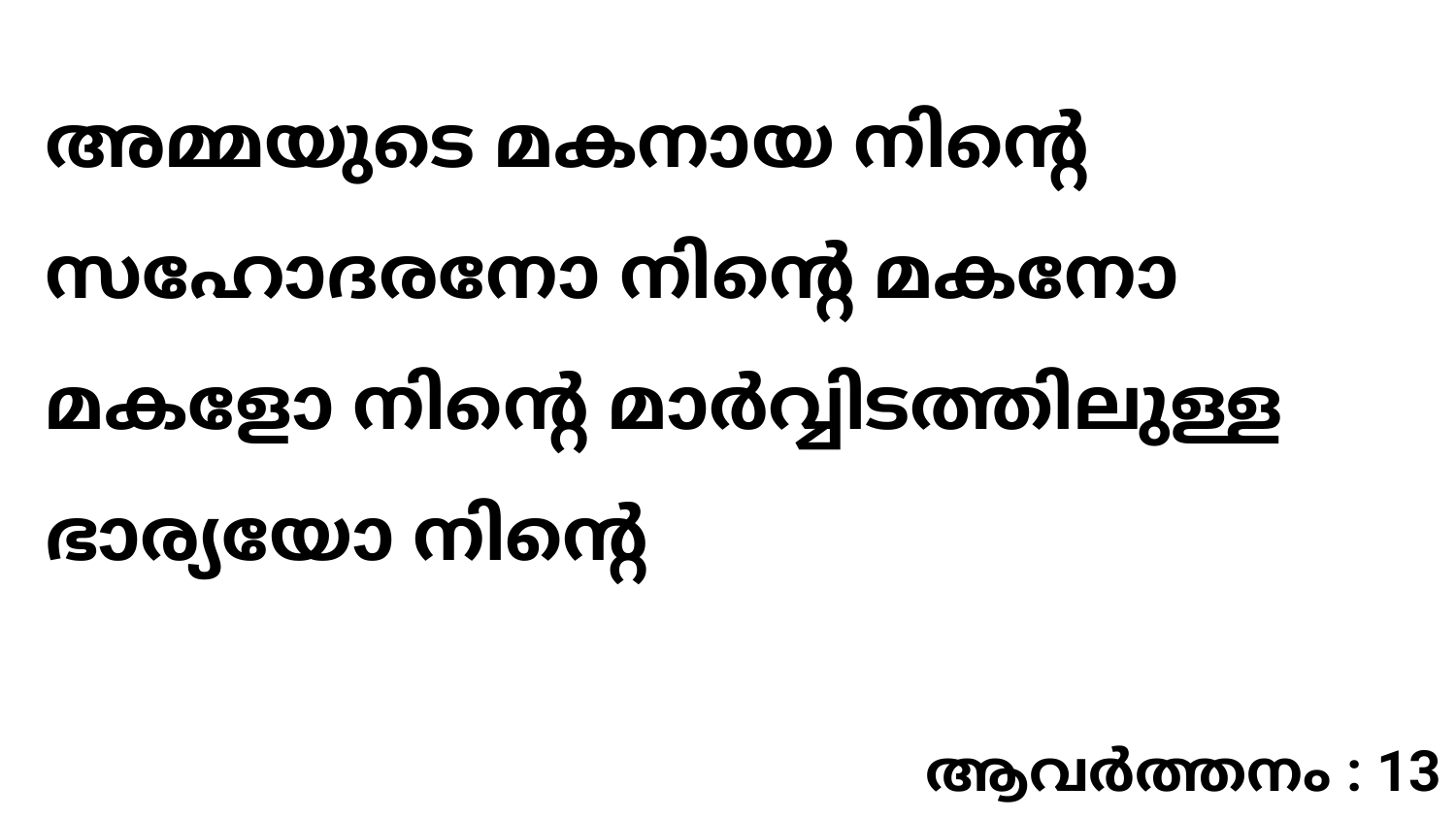

അമ്മയുടെ മകനായ നിന്റെ സഹോദരനോ നിന്റെ മകനോ മകളോ നിന്റെ മാർവ്വിടത്തിലുള്ള ഭാര്യയോ നിന്റെ
ആവർത്തനം : 13